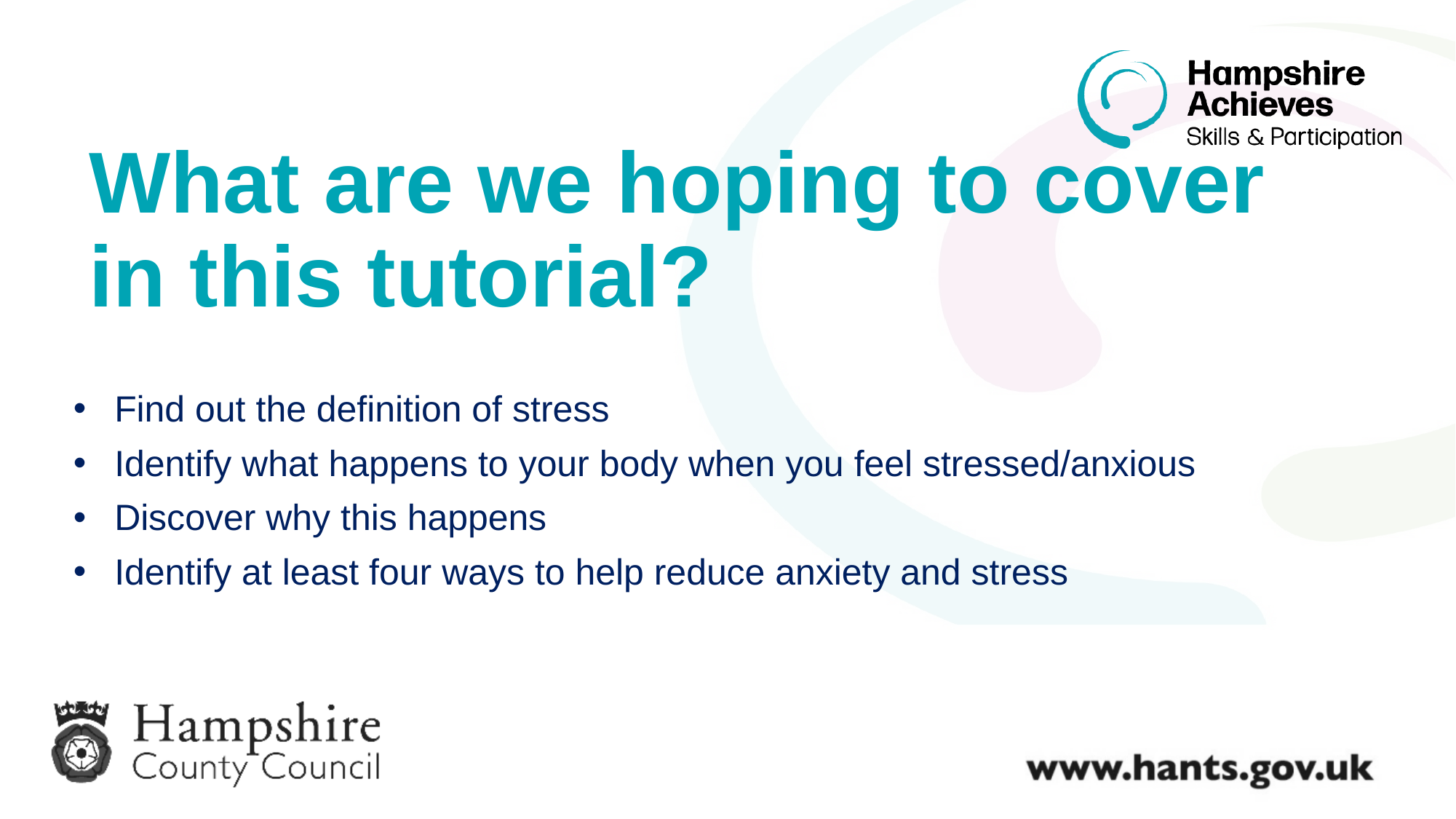

# What are we hoping to cover in this tutorial?
Find out the definition of stress
Identify what happens to your body when you feel stressed/anxious
Discover why this happens
Identify at least four ways to help reduce anxiety and stress